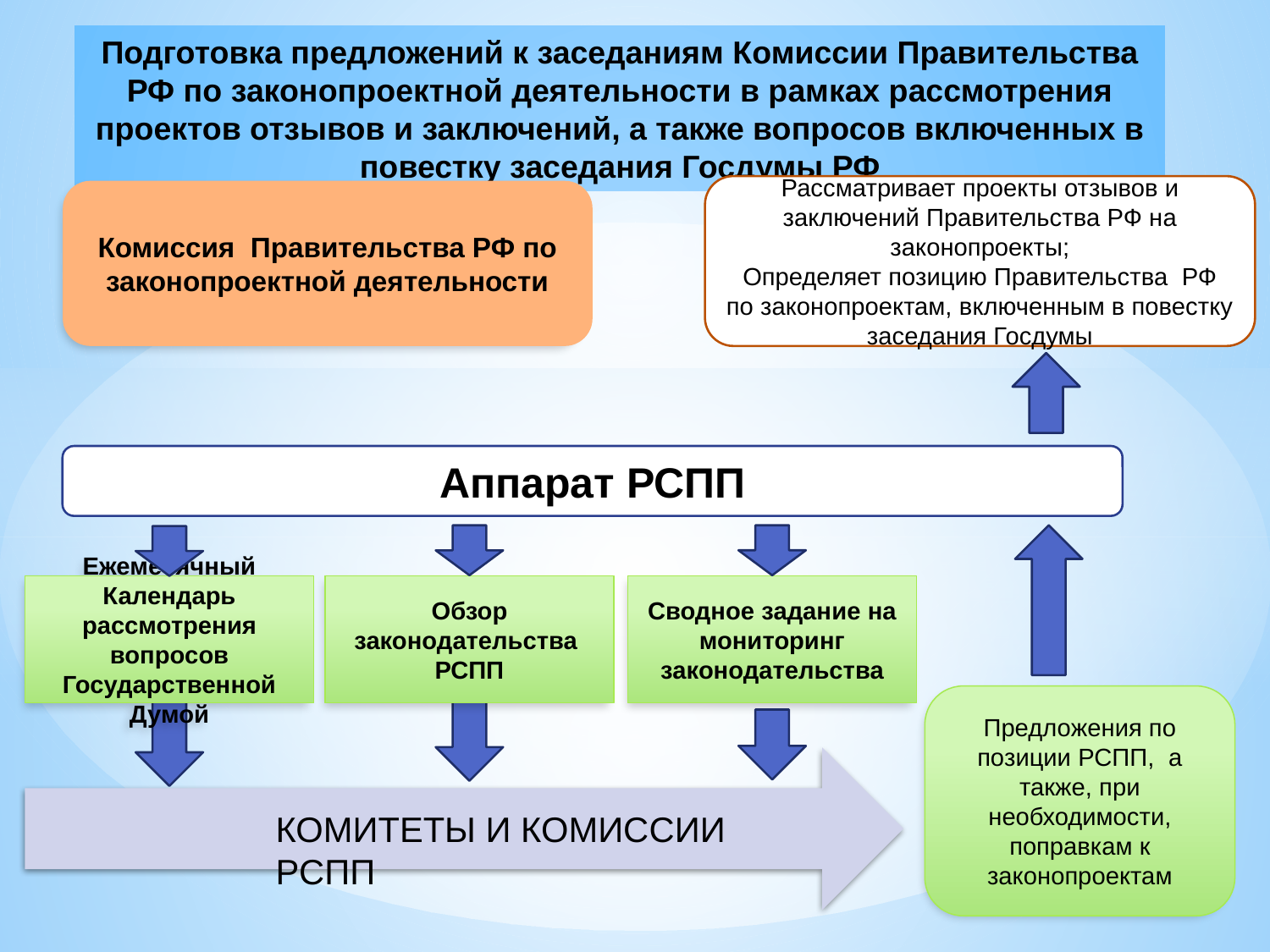

Подготовка предложений к заседаниям Комиссии Правительства РФ по законопроектной деятельности в рамках рассмотрения проектов отзывов и заключений, а также вопросов включенных в повестку заседания Госдумы РФ

Рассматривает проекты отзывов и заключений Правительства РФ на законопроекты;
Определяет позицию Правительства  РФ по законопроектам, включенным в повестку заседания Госдумы

Комиссия  Правительства РФ по законопроектной деятельности

Аппарат РСПП

Ежемесячный Календарь рассмотрения вопросов Государственной Думой
Обзор законодательства  РСПП
Сводное задание на мониторинг законодательства

Предложения по позиции РСПП,  а также, при необходимости, поправкам к законопроектам

КОМИТЕТЫ И КОМИССИИ РСПП